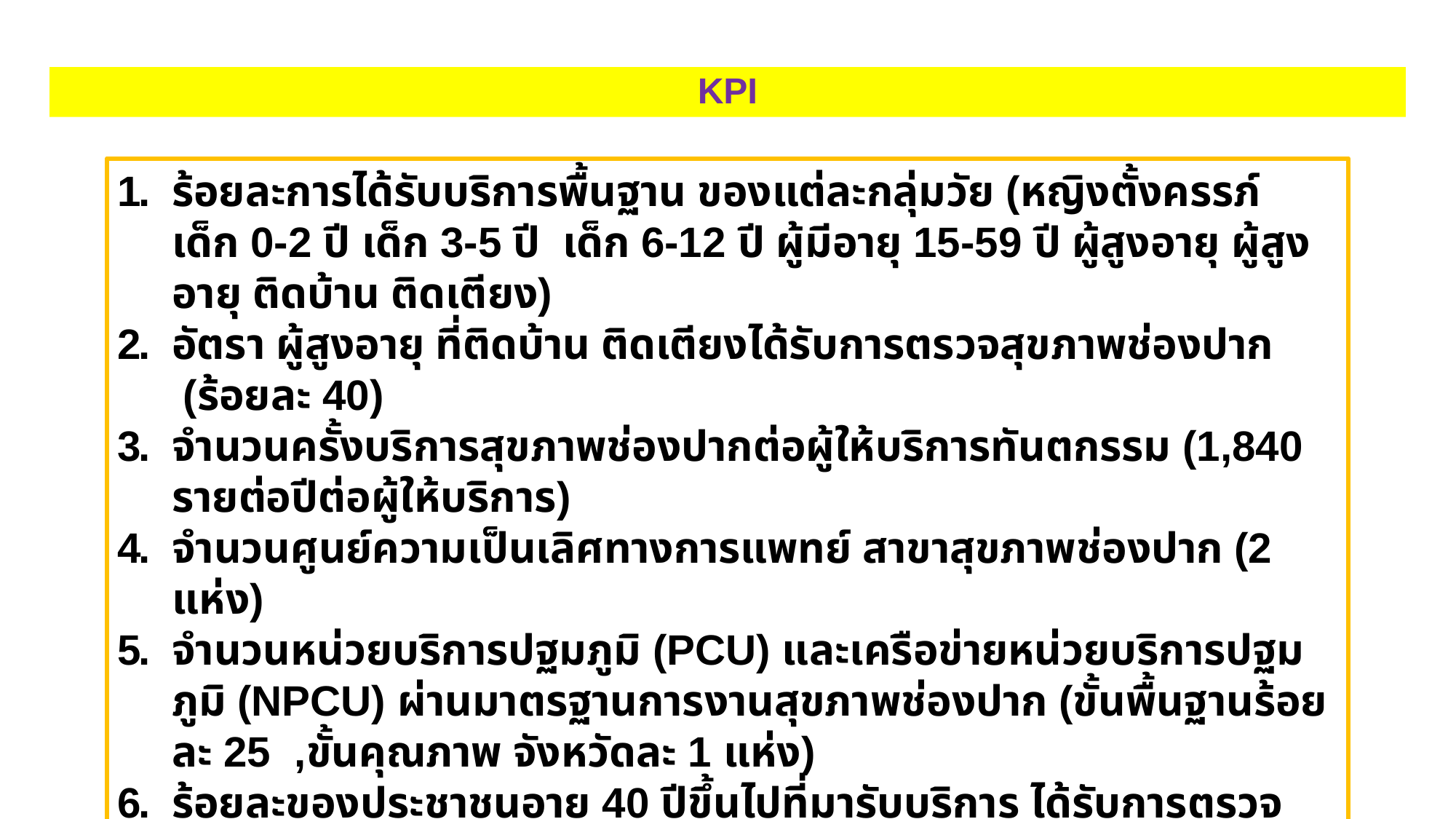

# KPI
ร้อยละการได้รับบริการพื้นฐาน ของแต่ละกลุ่มวัย (หญิงตั้งครรภ์ เด็ก 0-2 ปี เด็ก 3-5 ปี  เด็ก 6-12 ปี ผู้มีอายุ 15-59 ปี ผู้สูงอายุ ผู้สูงอายุ ติดบ้าน ติดเตียง)
อัตรา ผู้สูงอายุ ที่ติดบ้าน ติดเตียงได้รับการตรวจสุขภาพช่องปาก (ร้อยละ 40)
จำนวนครั้งบริการสุขภาพช่องปากต่อผู้ให้บริการทันตกรรม (1,840 รายต่อปีต่อผู้ให้บริการ)
จำนวนศูนย์ความเป็นเลิศทางการแพทย์ สาขาสุขภาพช่องปาก (2 แห่ง)
จำนวนหน่วยบริการปฐมภูมิ (PCU) และเครือข่ายหน่วยบริการปฐมภูมิ (NPCU) ผ่านมาตรฐานการงานสุขภาพช่องปาก (ขั้นพื้นฐานร้อยละ 25  ,ขั้นคุณภาพ จังหวัดละ 1 แห่ง)
ร้อยละของประชาชนอายุ 40 ปีขึ้นไปที่มารับบริการ ได้รับการตรวจช่องปากและคัดกรองรอยโรคในช่องปาก
กลุ่มอายุ 40 ปีขึ้นไปได้รับบริการใส่ฟันเทียมพระราชทานและรากเทียม (ไตรมาสที่ 2 จำนวน 1,500 ราย ไตรมาสที่ 4 จำนวน 3,215 ราย)